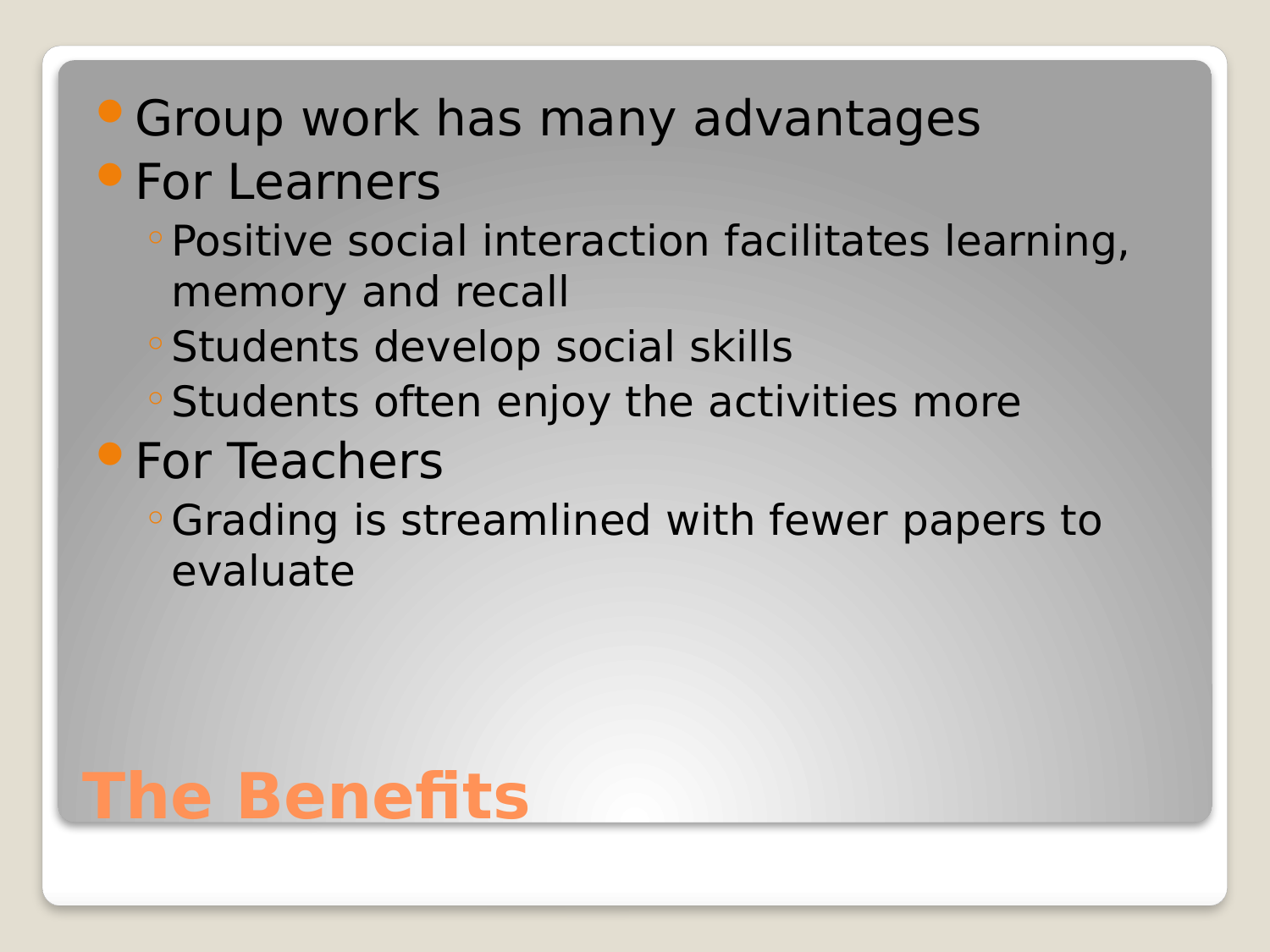

Group work has many advantages
For Learners
Positive social interaction facilitates learning, memory and recall
Students develop social skills
Students often enjoy the activities more
For Teachers
Grading is streamlined with fewer papers to evaluate
# The Benefits